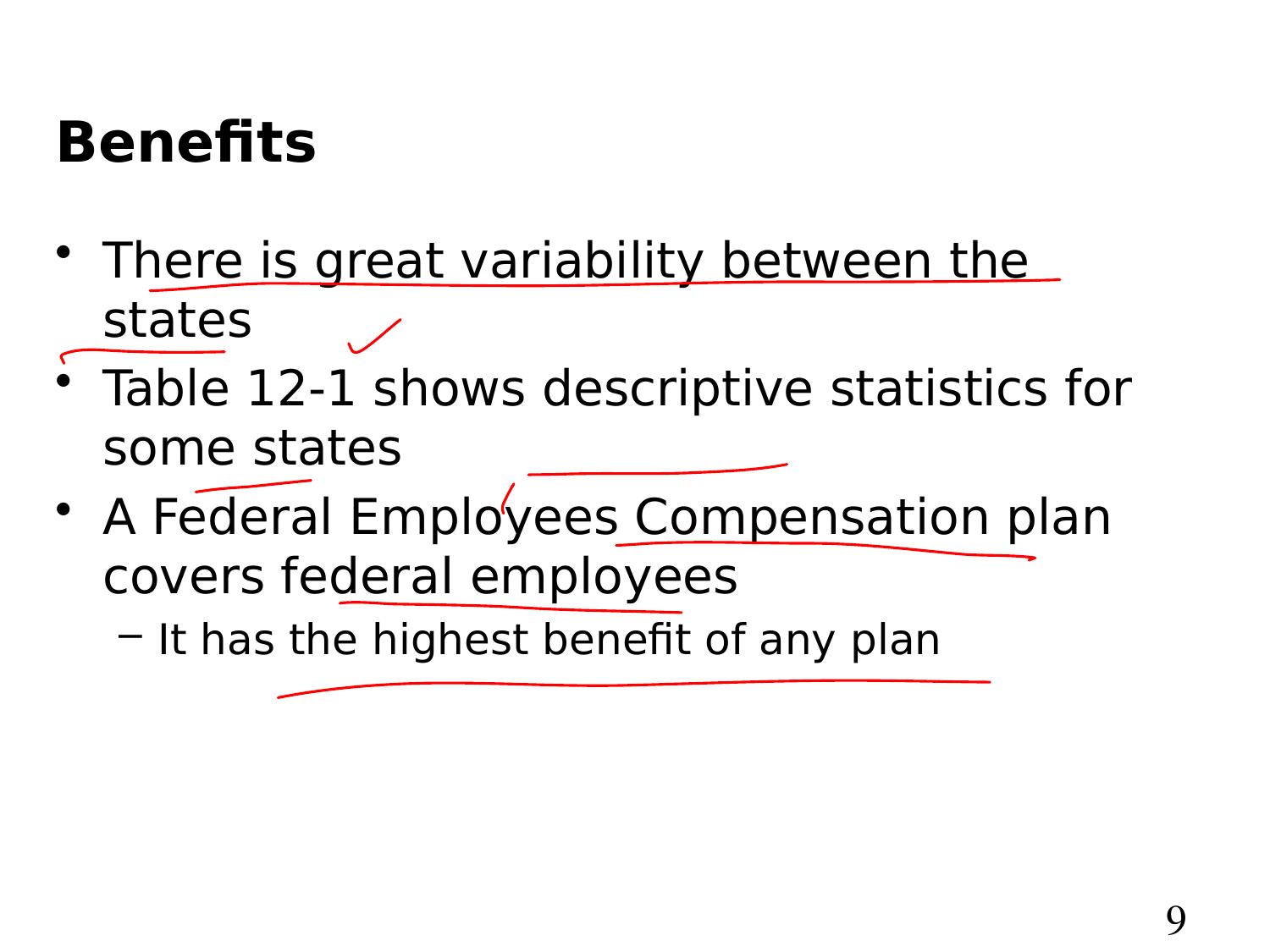

# Benefits
There is great variability between the states
Table 12-1 shows descriptive statistics for some states
A Federal Employees Compensation plan covers federal employees
It has the highest benefit of any plan
9